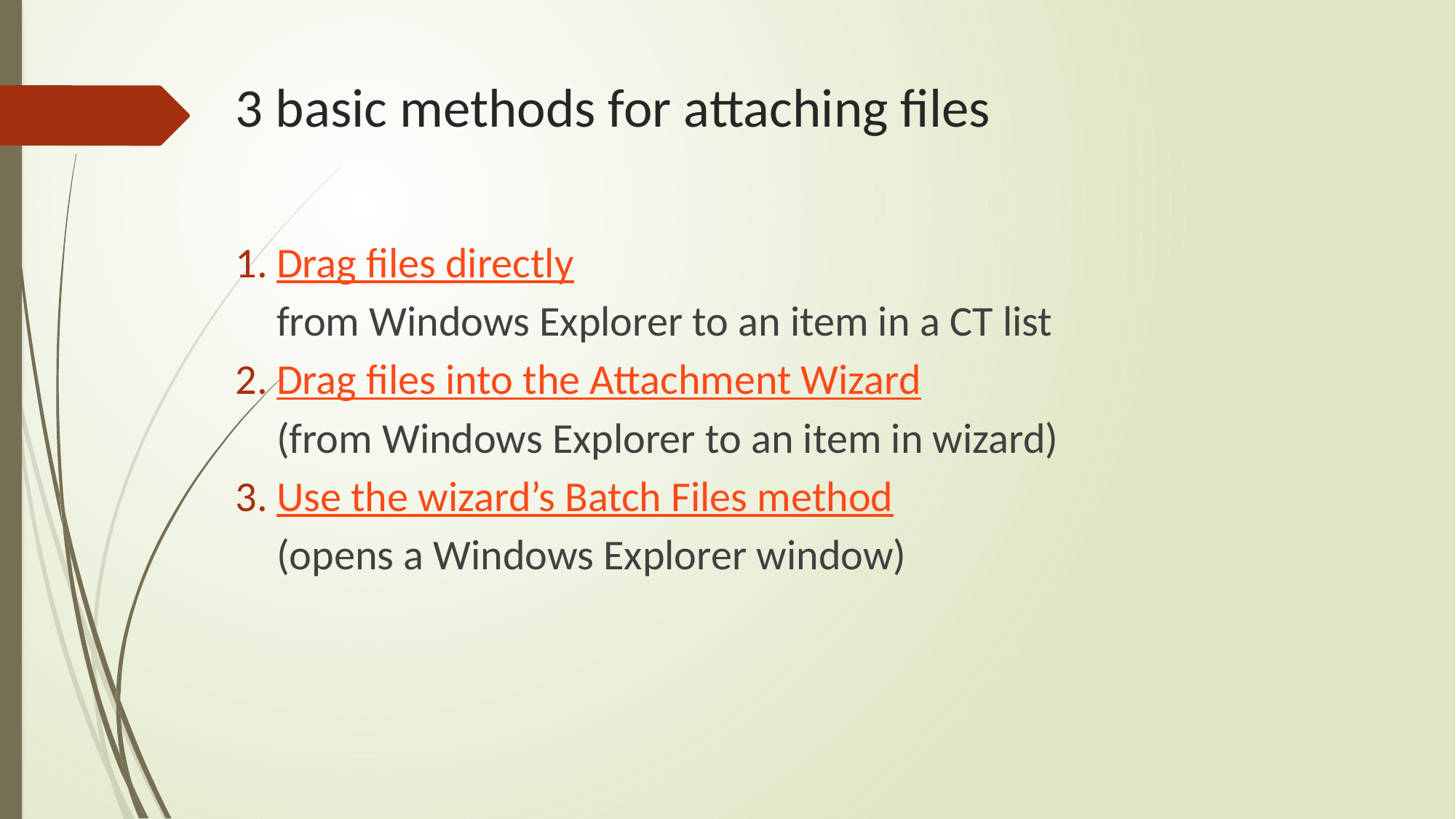

# 3 basic methods for attaching files
Drag files directly
from Windows Explorer to an item in a CT list
Drag files into the Attachment Wizard
(from Windows Explorer to an item in wizard)
Use the wizard’s Batch Files method
(opens a Windows Explorer window)